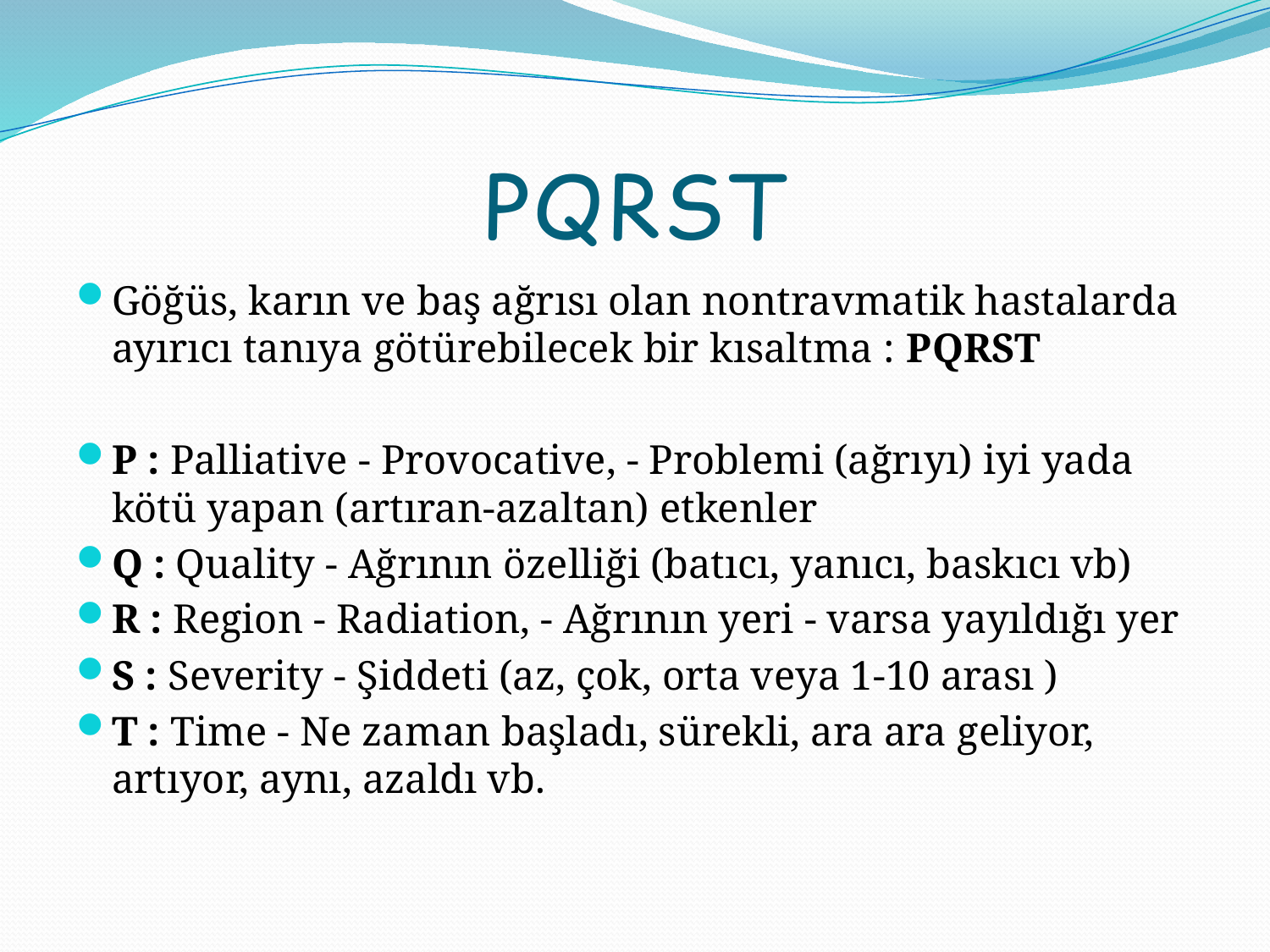

# PQRST
Göğüs, karın ve baş ağrısı olan nontravmatik hastalarda ayırıcı tanıya götürebilecek bir kısaltma : PQRST

P : Palliative - Provocative, - Problemi (ağrıyı) iyi yada kötü yapan (artıran-azaltan) etkenler
Q : Quality - Ağrının özelliği (batıcı, yanıcı, baskıcı vb)
R : Region - Radiation, - Ağrının yeri - varsa yayıldığı yer
S : Severity - Şiddeti (az, çok, orta veya 1-10 arası )
T : Time - Ne zaman başladı, sürekli, ara ara geliyor, artıyor, aynı, azaldı vb.